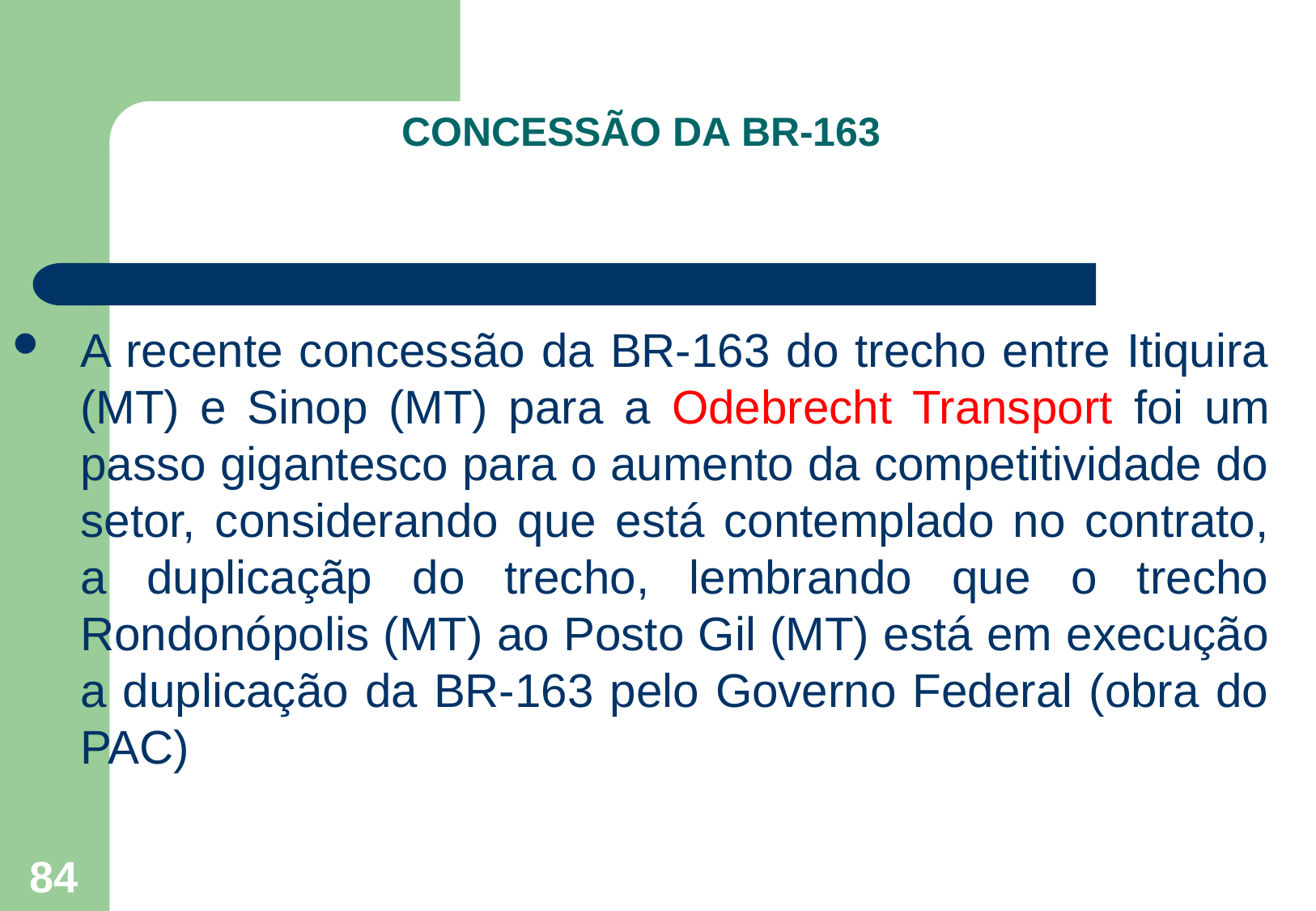

# CONCESSÃO DA BR-163
A recente concessão da BR-163 do trecho entre Itiquira (MT) e Sinop (MT) para a Odebrecht Transport foi um passo gigantesco para o aumento da competitividade do setor, considerando que está contemplado no contrato, a duplicaçãp do trecho, lembrando que o trecho Rondonópolis (MT) ao Posto Gil (MT) está em execução a duplicação da BR-163 pelo Governo Federal (obra do PAC)

84